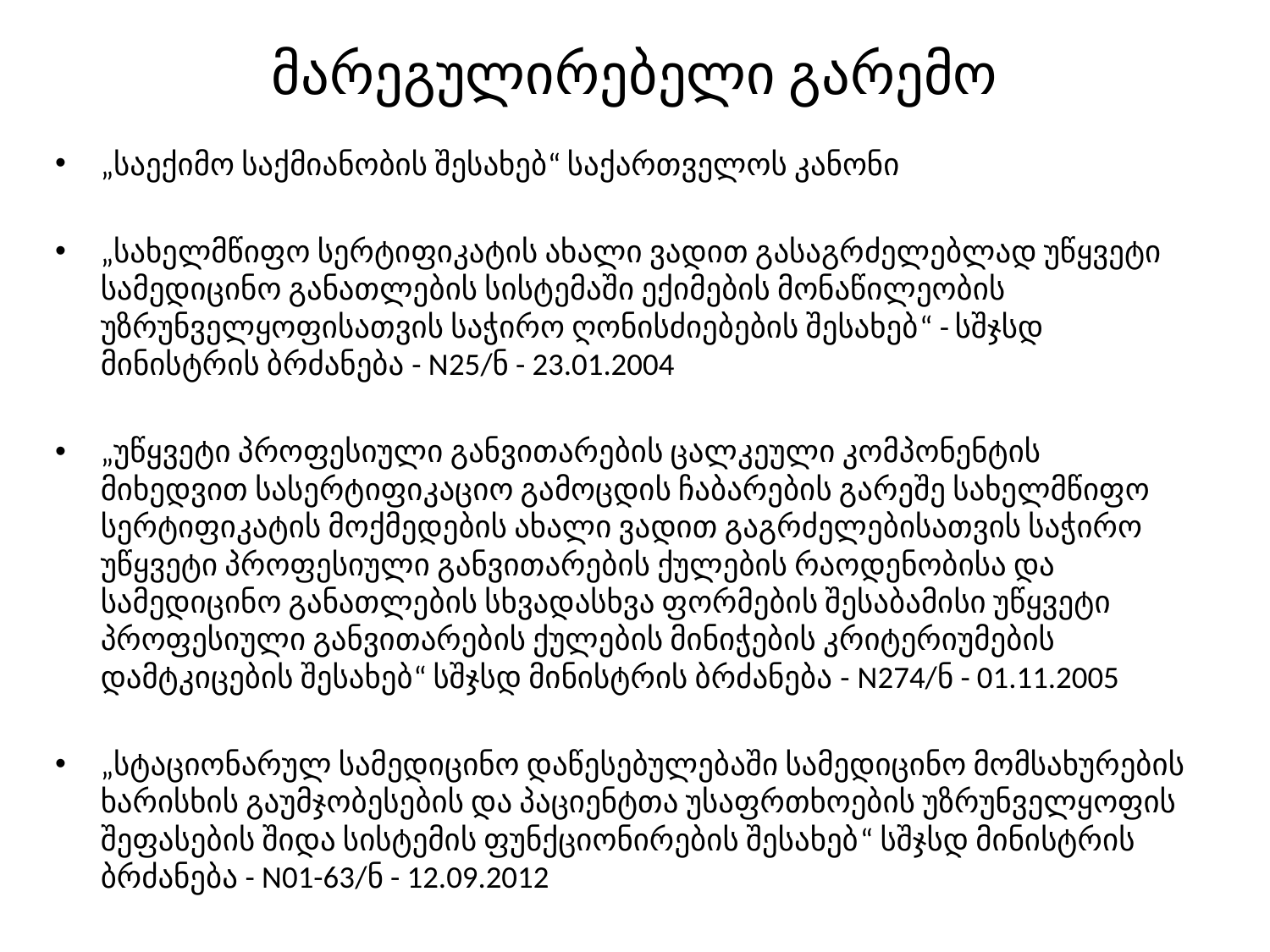

# მარეგულირებელი გარემო
„საექიმო საქმიანობის შესახებ“ საქართველოს კანონი

„სახელმწიფო სერტიფიკატის ახალი ვადით გასაგრძელებლად უწყვეტი სამედიცინო განათლების სისტემაში ექიმების მონაწილეობის უზრუნველყოფისათვის საჭირო ღონისძიებების შესახებ“ - სშჯსდ მინისტრის ბრძანება - N25/ნ - 23.01.2004

„უწყვეტი პროფესიული განვითარების ცალკეული კომპონენტის მიხედვით სასერტიფიკაციო გამოცდის ჩაბარების გარეშე სახელმწიფო სერტიფიკატის მოქმედების ახალი ვადით გაგრძელებისათვის საჭირო უწყვეტი პროფესიული განვითარების ქულების რაოდენობისა და სამედიცინო განათლების სხვადასხვა ფორმების შესაბამისი უწყვეტი პროფესიული განვითარების ქულების მინიჭების კრიტერიუმების დამტკიცების შესახებ“ სშჯსდ მინისტრის ბრძანება - N274/ნ - 01.11.2005

„სტაციონარულ სამედიცინო დაწესებულებაში სამედიცინო მომსახურების ხარისხის გაუმჯობესების და პაციენტთა უსაფრთხოების უზრუნველყოფის შეფასების შიდა სისტემის ფუნქციონირების შესახებ“ სშჯსდ მინისტრის ბრძანება - N01-63/ნ - 12.09.2012